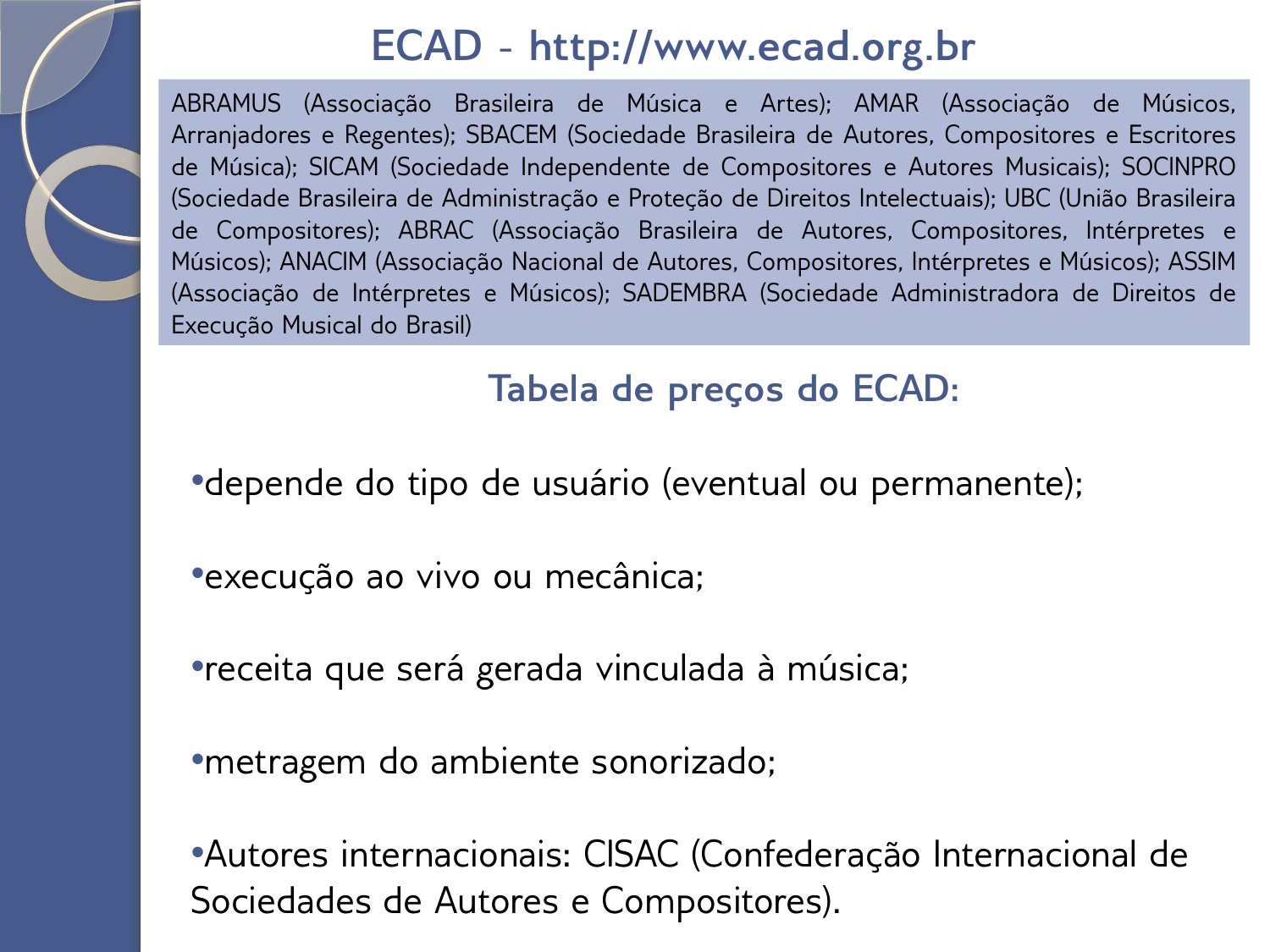

ECAD - http://www.ecad.org.br

ABRAMUS (Associação Brasileira de Música e Artes); AMAR (Associação de Músicos, Arranjadores e Regentes); SBACEM (Sociedade Brasileira de Autores, Compositores e Escritores de Música); SICAM (Sociedade Independente de Compositores e Autores Musicais); SOCINPRO (Sociedade Brasileira de Administração e Proteção de Direitos Intelectuais); UBC (União Brasileira de Compositores); ABRAC (Associação Brasileira de Autores, Compositores, Intérpretes e Músicos); ANACIM (Associação Nacional de Autores, Compositores, Intérpretes e Músicos); ASSIM (Associação de Intérpretes e Músicos); SADEMBRA (Sociedade Administradora de Direitos de Execução Musical do Brasil)
Tabela de preços do ECAD:

depende do tipo de usuário (eventual ou permanente);

execução ao vivo ou mecânica;

receita que será gerada vinculada à música;

metragem do ambiente sonorizado;

Autores internacionais: CISAC (Confederação Internacional de Sociedades de Autores e Compositores).